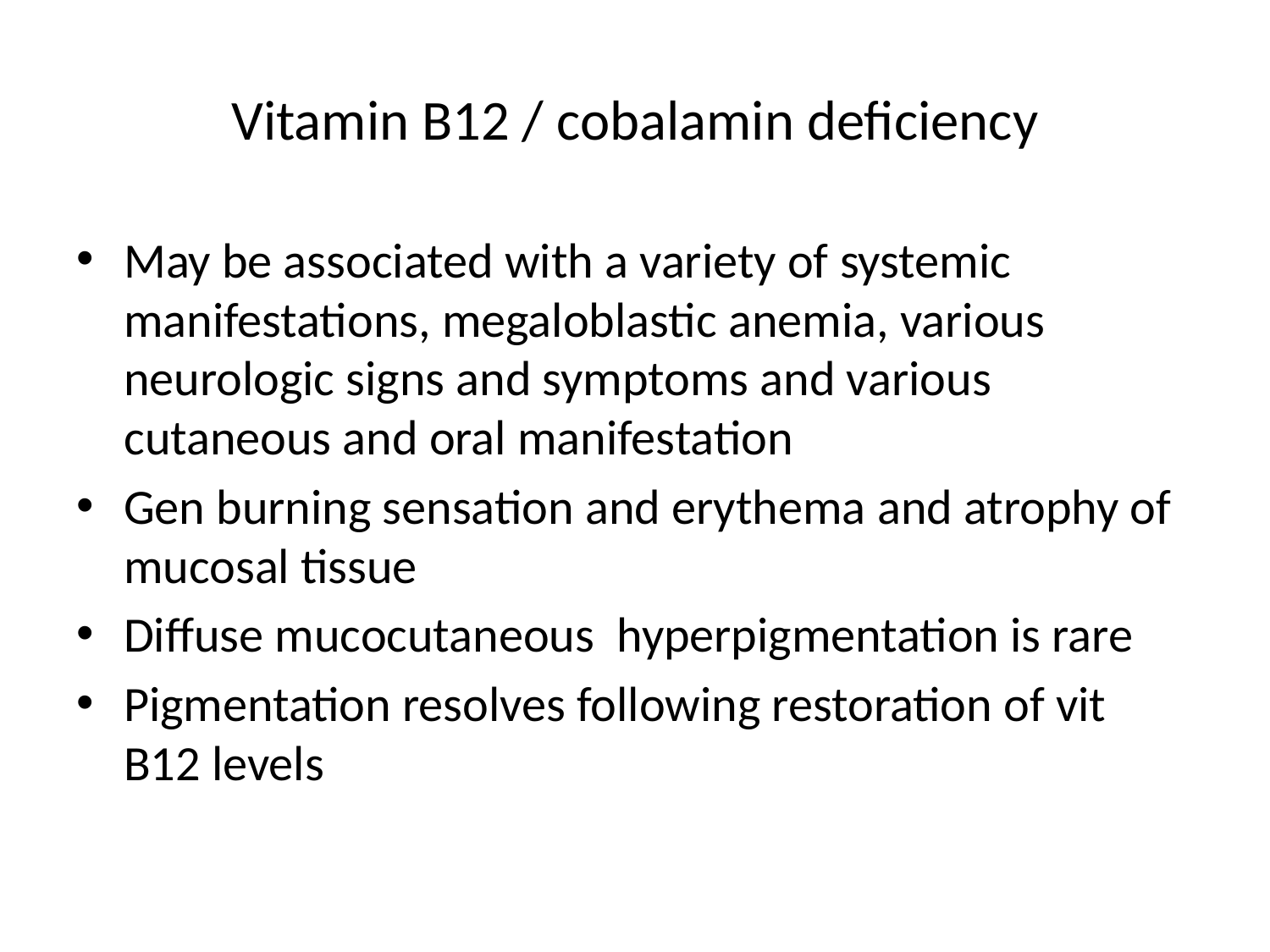

# Vitamin B12 / cobalamin deficiency
May be associated with a variety of systemic manifestations, megaloblastic anemia, various neurologic signs and symptoms and various cutaneous and oral manifestation
Gen burning sensation and erythema and atrophy of mucosal tissue
Diffuse mucocutaneous  hyperpigmentation is rare
Pigmentation resolves following restoration of vit B12 levels